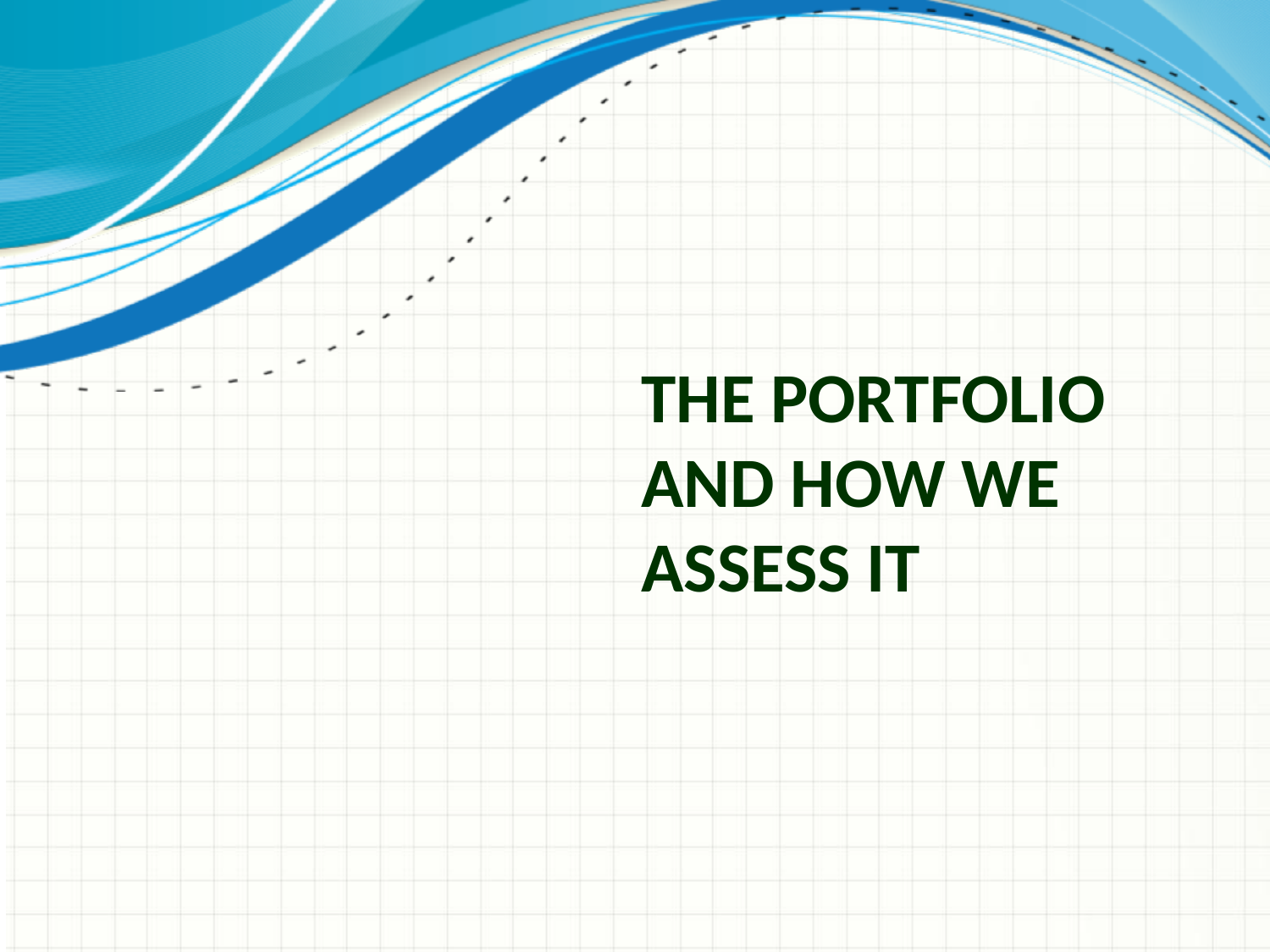

# The Portfolio and how we assess it